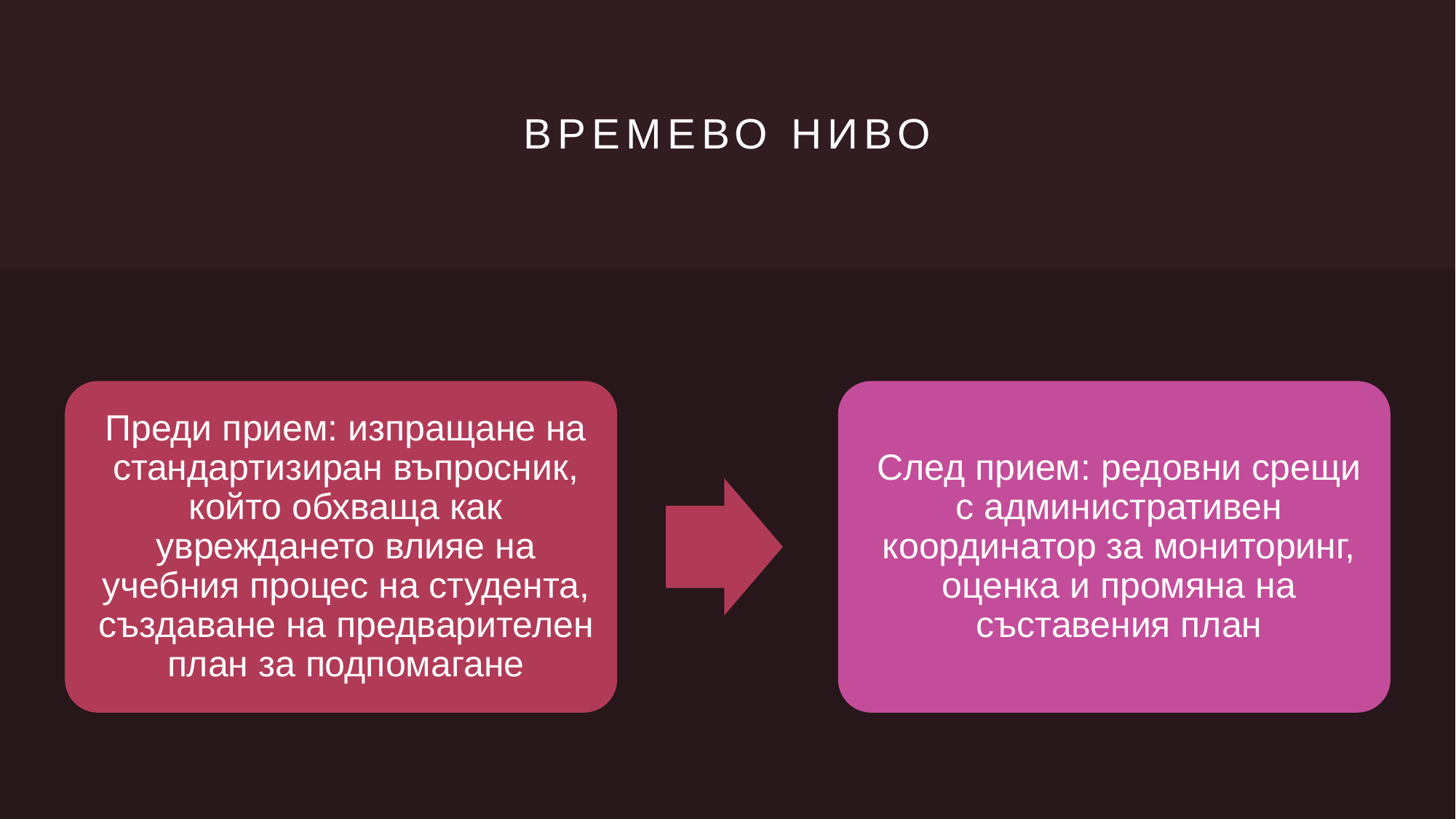

# Времево ниво

Преди прием: изпращане на стандартизиран въпросник, който обхваща как увреждането влияе на учебния процес на студента, създаване на предварителен план за подпомагане

След прием: редовни срещи с административен координатор за мониторинг, оценка и промяна на съставения план